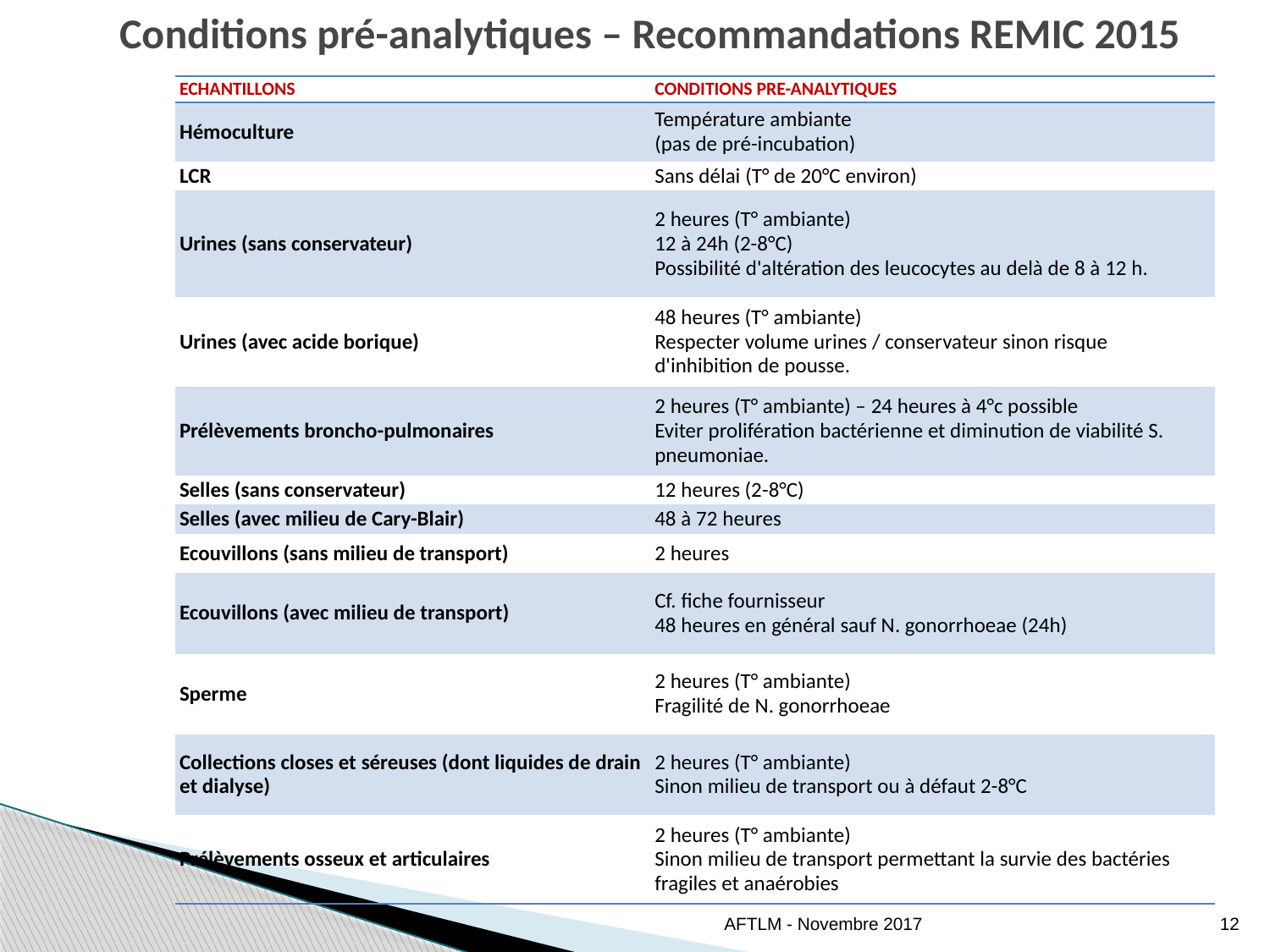

Conditions pré-analytiques – Recommandations REMIC 2015
| ECHANTILLONS | CONDITIONS PRE-ANALYTIQUES |
| --- | --- |
| Hémoculture | Température ambiante (pas de pré-incubation) |
| LCR | Sans délai (T° de 20°C environ) |
| Urines (sans conservateur) | 2 heures (T° ambiante) 12 à 24h (2-8°C) Possibilité d'altération des leucocytes au delà de 8 à 12 h. |
| Urines (avec acide borique) | 48 heures (T° ambiante) Respecter volume urines / conservateur sinon risque d'inhibition de pousse. |
| Prélèvements broncho-pulmonaires | 2 heures (T° ambiante) – 24 heures à 4°c possible Eviter prolifération bactérienne et diminution de viabilité S. pneumoniae. |
| Selles (sans conservateur) | 12 heures (2-8°C) |
| Selles (avec milieu de Cary-Blair) | 48 à 72 heures |
| Ecouvillons (sans milieu de transport) | 2 heures |
| Ecouvillons (avec milieu de transport) | Cf. fiche fournisseur 48 heures en général sauf N. gonorrhoeae (24h) |
| Sperme | 2 heures (T° ambiante) Fragilité de N. gonorrhoeae |
| Collections closes et séreuses (dont liquides de drain et dialyse) | 2 heures (T° ambiante) Sinon milieu de transport ou à défaut 2-8°C |
| Prélèvements osseux et articulaires | 2 heures (T° ambiante) Sinon milieu de transport permettant la survie des bactéries fragiles et anaérobies |
AFTLM - Novembre 2017
12